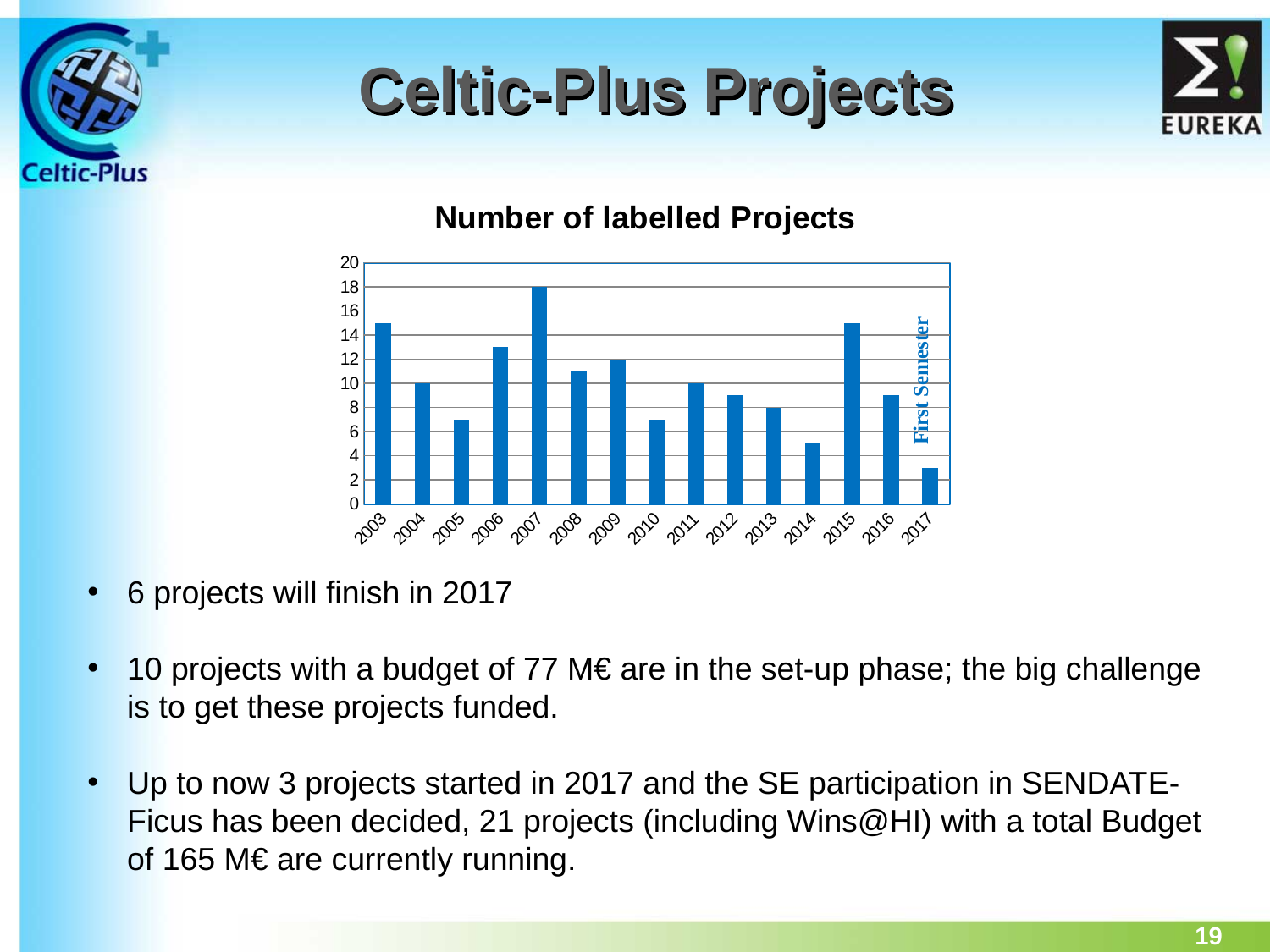

# Celtic-Plus Projects

### Chart: Number of labelled Projects

| Category |  |
|---|---|
| 2003 | 15.0 |
| 2004 | 10.0 |
| 2005 | 7.0 |
| 2006 | 13.0 |
| 2007 | 18.0 |
| 2008 | 11.0 |
| 2009 | 12.0 |
| 2010 | 7.0 |
| 2011 | 10.0 |
| 2012 | 9.0 |
| 2013 | 8.0 |
| 2014 | 5.0 |
| 2015 | 15.0 |
| 2016 | 9.0 |
| 2017 | 3.0 |
6 projects will finish in 2017

10 projects with a budget of 77 M€ are in the set-up phase; the big challenge is to get these projects funded.

Up to now 3 projects started in 2017 and the SE participation in SENDATE-Ficus has been decided, 21 projects (including Wins@HI) with a total Budget of 165 M€ are currently running.